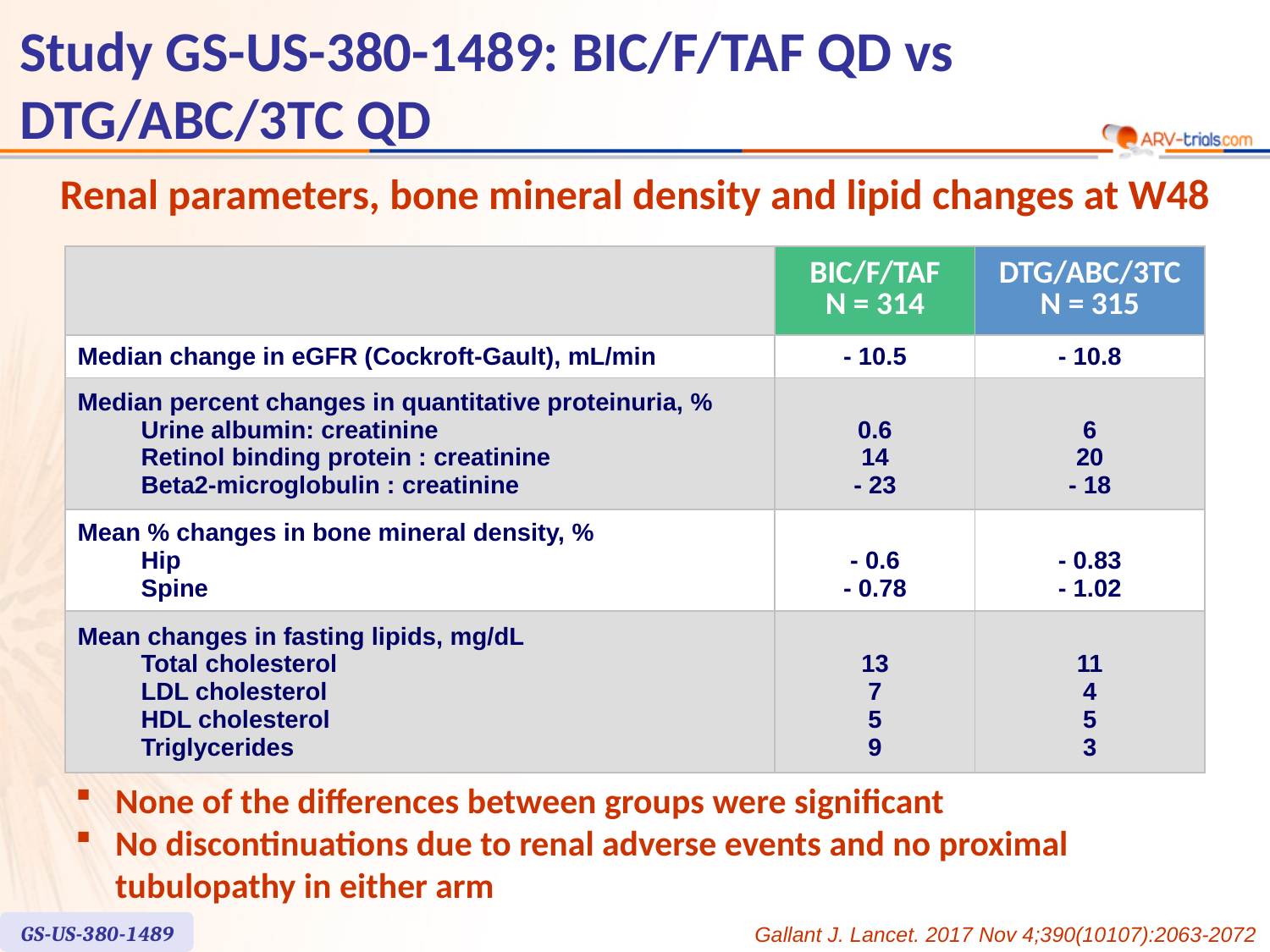

# Study GS-US-380-1489: BIC/F/TAF QD vs DTG/ABC/3TC QD
Renal parameters, bone mineral density and lipid changes at W48
|  | BIC/F/TAF N = 314 | DTG/ABC/3TC N = 315 |
| --- | --- | --- |
| Median change in eGFR (Cockroft-Gault), mL/min | - 10.5 | - 10.8 |
| Median percent changes in quantitative proteinuria, % Urine albumin: creatinine Retinol binding protein : creatinine Beta2-microglobulin : creatinine | 0.6 14 - 23 | 6 20 - 18 |
| Mean % changes in bone mineral density, % Hip Spine | - 0.6 - 0.78 | - 0.83 - 1.02 |
| Mean changes in fasting lipids, mg/dL Total cholesterol LDL cholesterol HDL cholesterol Triglycerides | 13 7 5 9 | 11 4 5 3 |
None of the differences between groups were significant
No discontinuations due to renal adverse events and no proximal tubulopathy in either arm

GS-US-380-1489
Gallant J. Lancet. 2017 Nov 4;390(10107):2063-2072